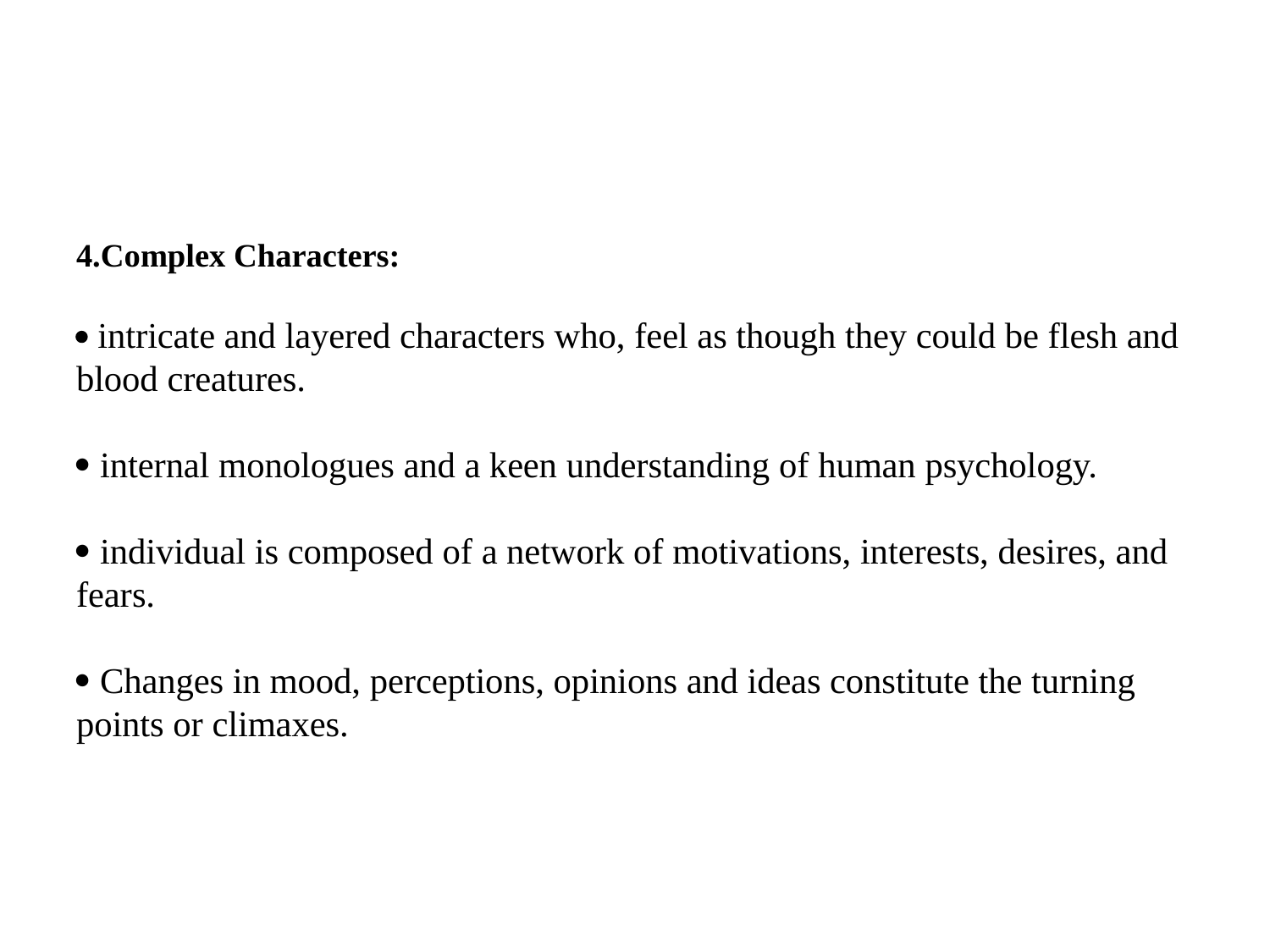

# 4.Complex Characters: • intricate and layered characters who, feel as though they could be flesh and blood creatures. • internal monologues and a keen understanding of human psychology. • individual is composed of a network of motivations, interests, desires, and fears. • Changes in mood, perceptions, opinions and ideas constitute the turning points or climaxes.